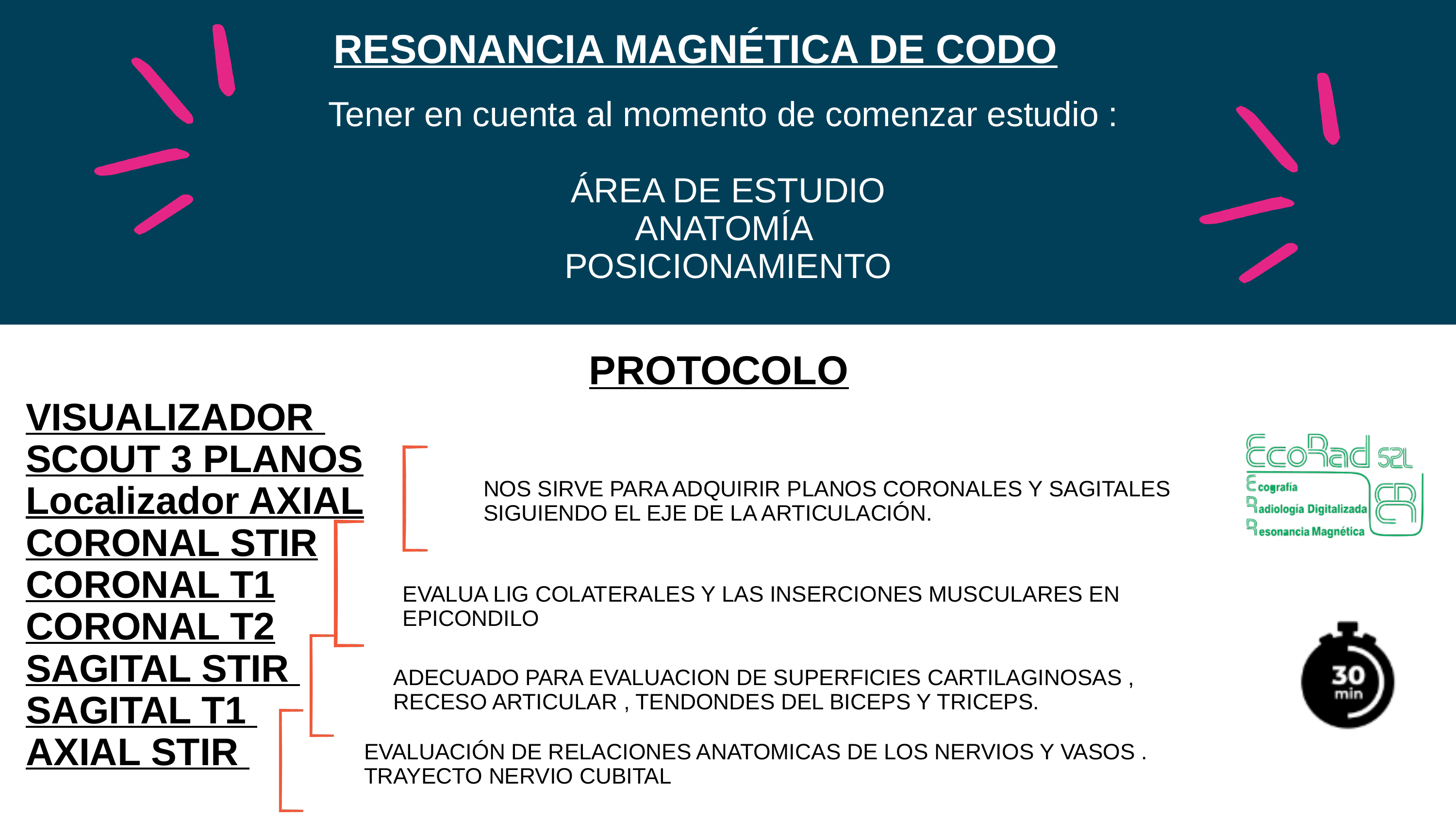

RESONANCIA MAGNÉTICA DE CODO

Tener en cuenta al momento de comenzar estudio :

ÁREA DE ESTUDIO
ANATOMÍA
POSICIONAMIENTO
PROTOCOLO
VISUALIZADOR
SCOUT 3 PLANOS Localizador AXIAL
CORONAL STIR
CORONAL T1
CORONAL T2
SAGITAL STIR
SAGITAL T1
AXIAL STIR

NOS SIRVE PARA ADQUIRIR PLANOS CORONALES Y SAGITALES SIGUIENDO EL EJE DE LA ARTICULACIÓN.

EVALUA LIG COLATERALES Y LAS INSERCIONES MUSCULARES EN EPICONDILO

ADECUADO PARA EVALUACION DE SUPERFICIES CARTILAGINOSAS , RECESO ARTICULAR , TENDONDES DEL BICEPS Y TRICEPS.

EVALUACIÓN DE RELACIONES ANATOMICAS DE LOS NERVIOS Y VASOS . TRAYECTO NERVIO CUBITAL